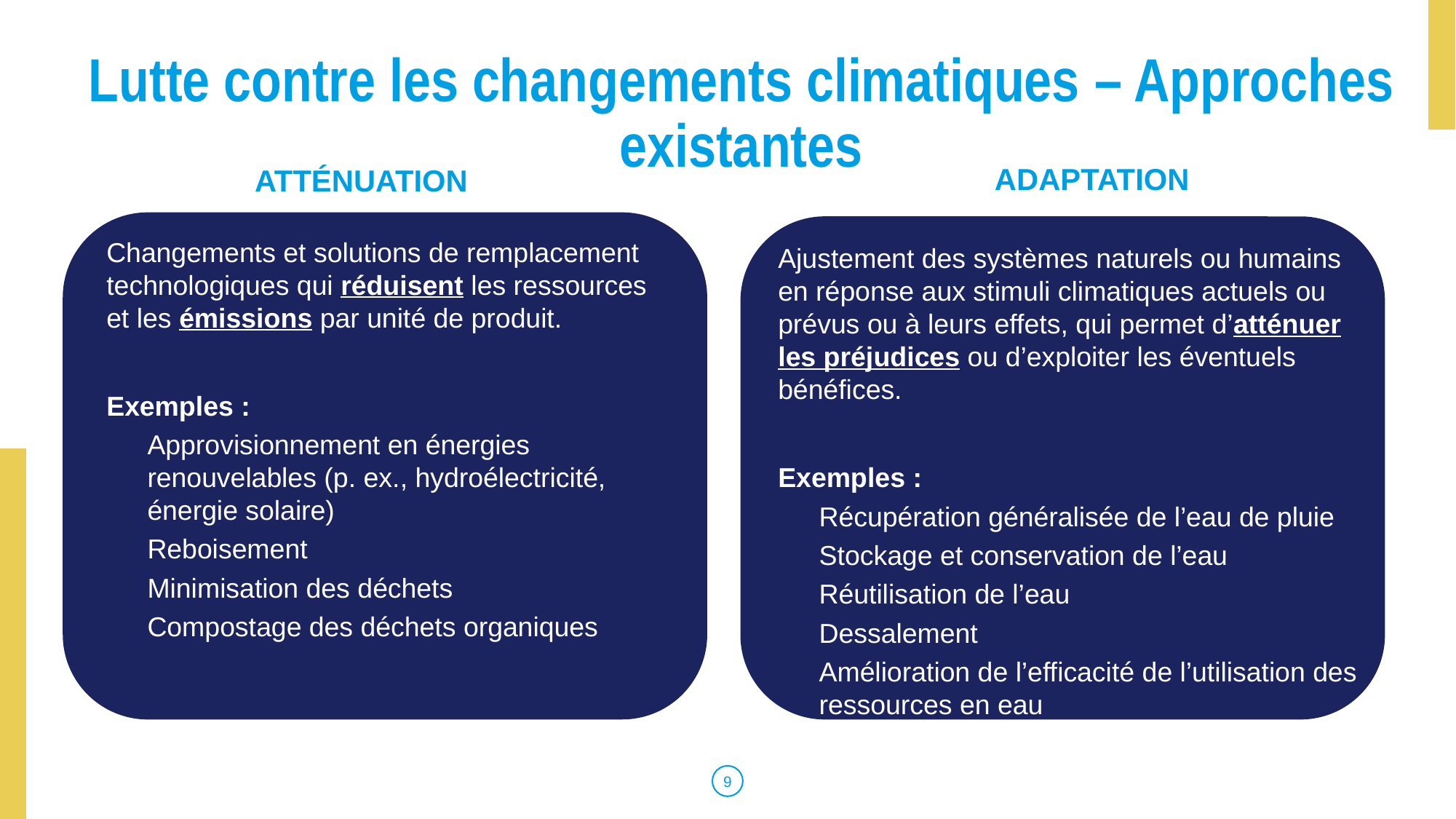

# Lutte contre les changements climatiques – Approches existantes
ATTÉNUATION
ADAPTATION

Changements et solutions de remplacement technologiques qui réduisent les ressources et les émissions par unité de produit.
Exemples :
Approvisionnement en énergies renouvelables (p. ex., hydroélectricité, énergie solaire)
Reboisement
Minimisation des déchets
Compostage des déchets organiques
Ajustement des systèmes naturels ou humains en réponse aux stimuli climatiques actuels ou prévus ou à leurs effets, qui permet d’atténuer les préjudices ou d’exploiter les éventuels bénéfices.
Exemples :
Récupération généralisée de l’eau de pluie
Stockage et conservation de l’eau
Réutilisation de l’eau
Dessalement
Amélioration de l’efficacité de l’utilisation des ressources en eau

9